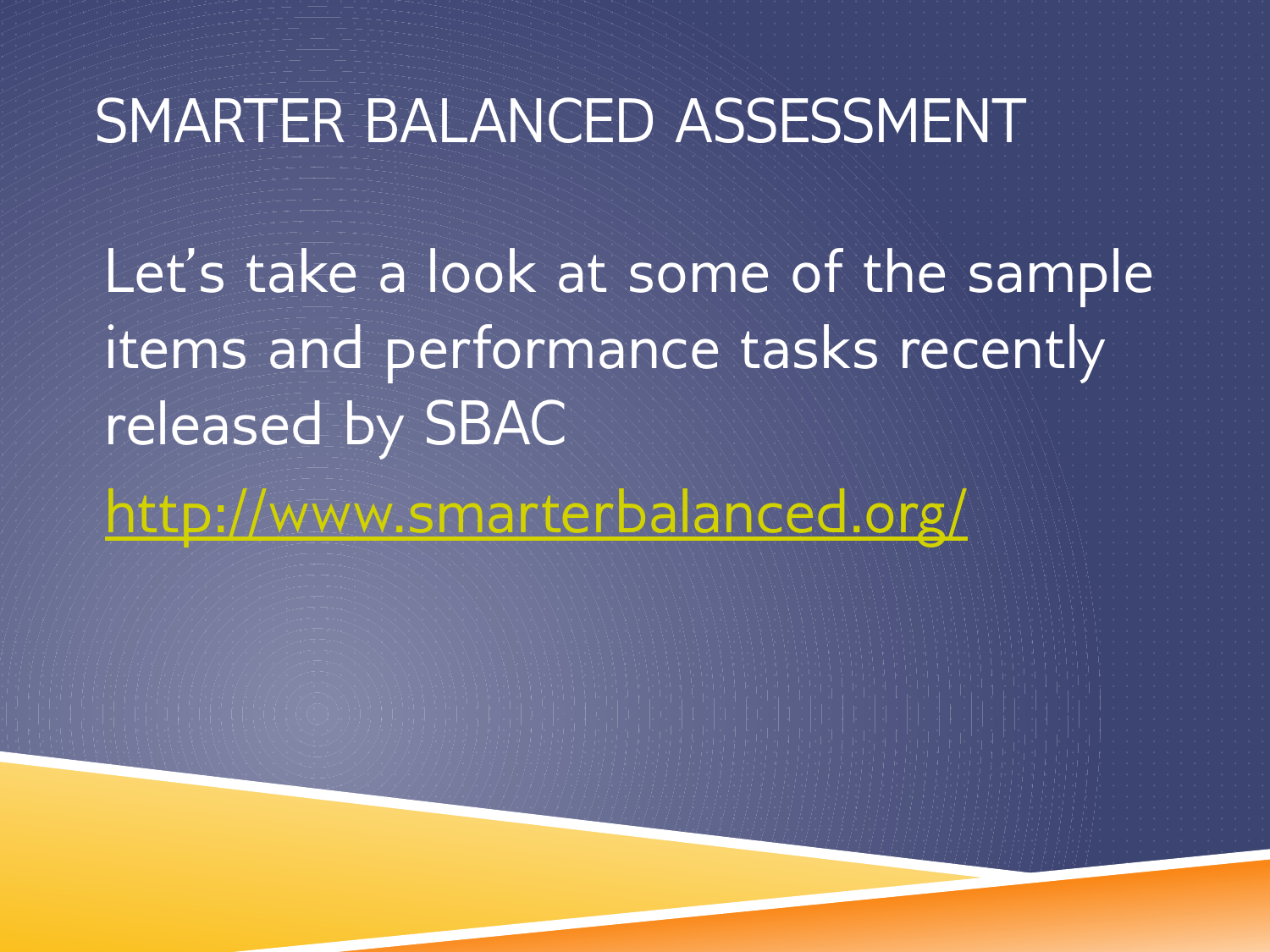

# Smarter Balanced Assessment
Let’s take a look at some of the sample items and performance tasks recently released by SBAC
http://www.smarterbalanced.org/